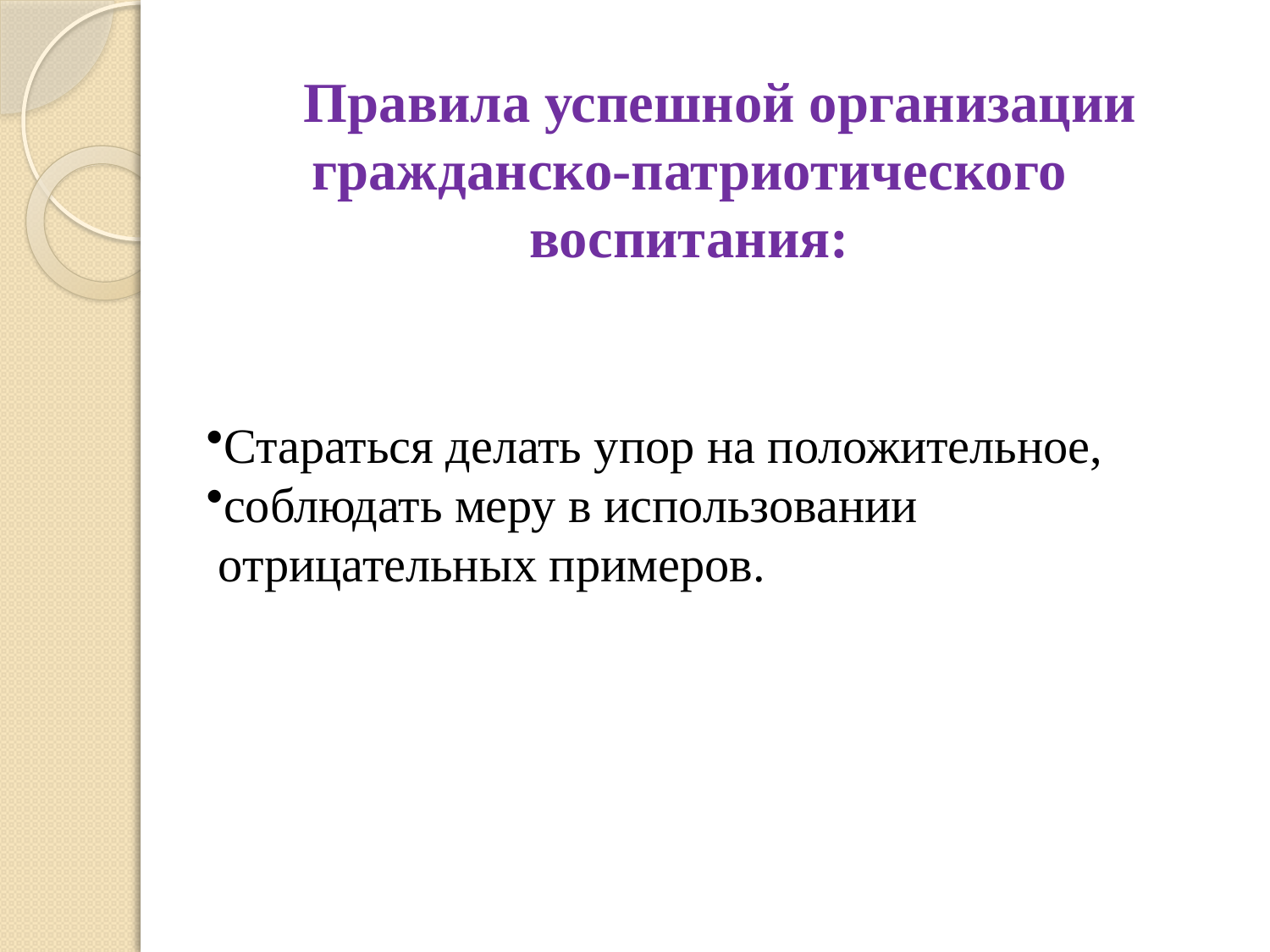

Правила успешной организации гражданско-патриотического воспитания:
Стараться делать упор на положительное,
соблюдать меру в использовании
 отрицательных примеров.